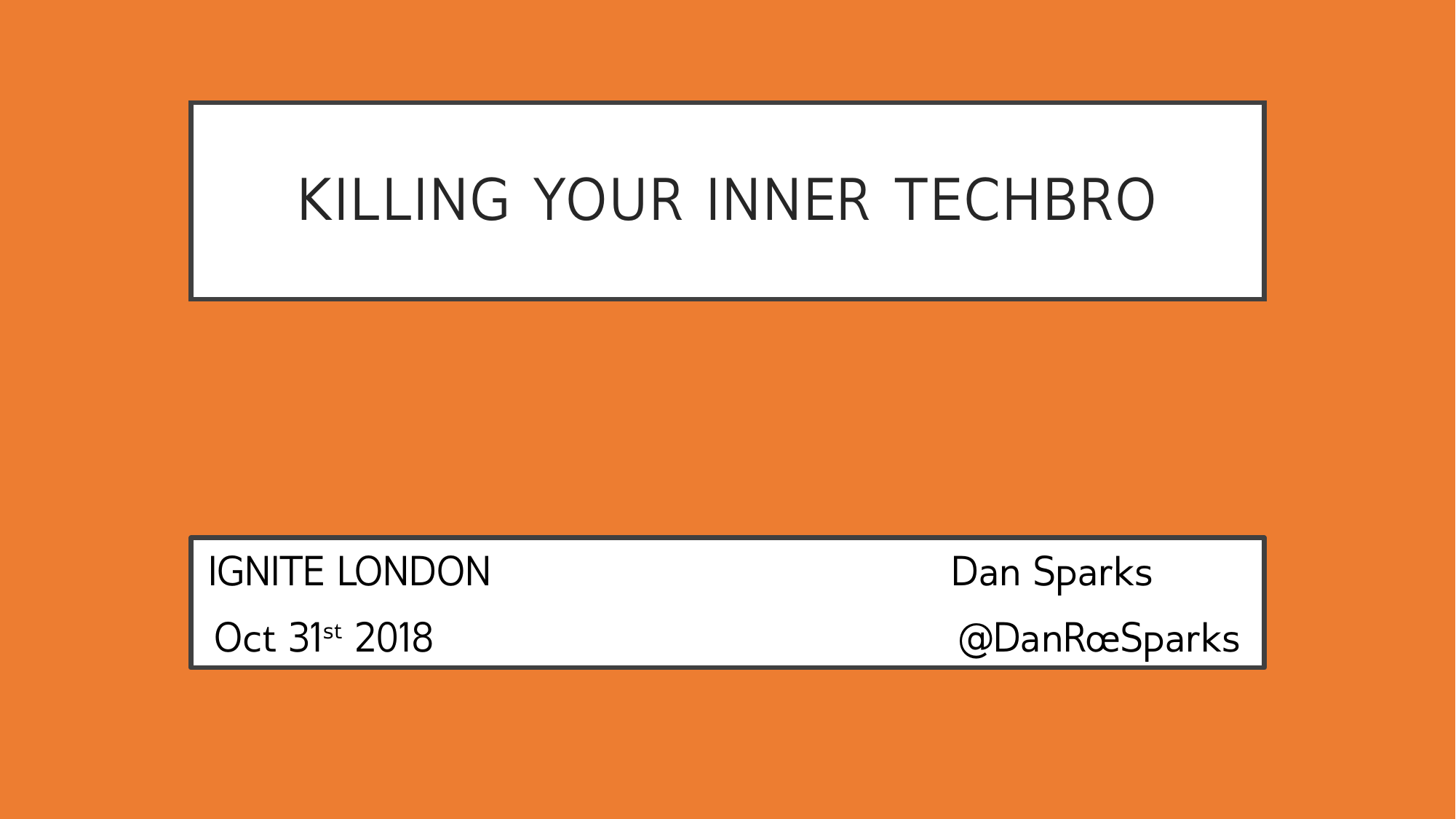

# Killing Your Inner Techbro
 IGNITE LONDON			                Dan Sparks
 Oct 31st 2018				        @DanRoeSparks